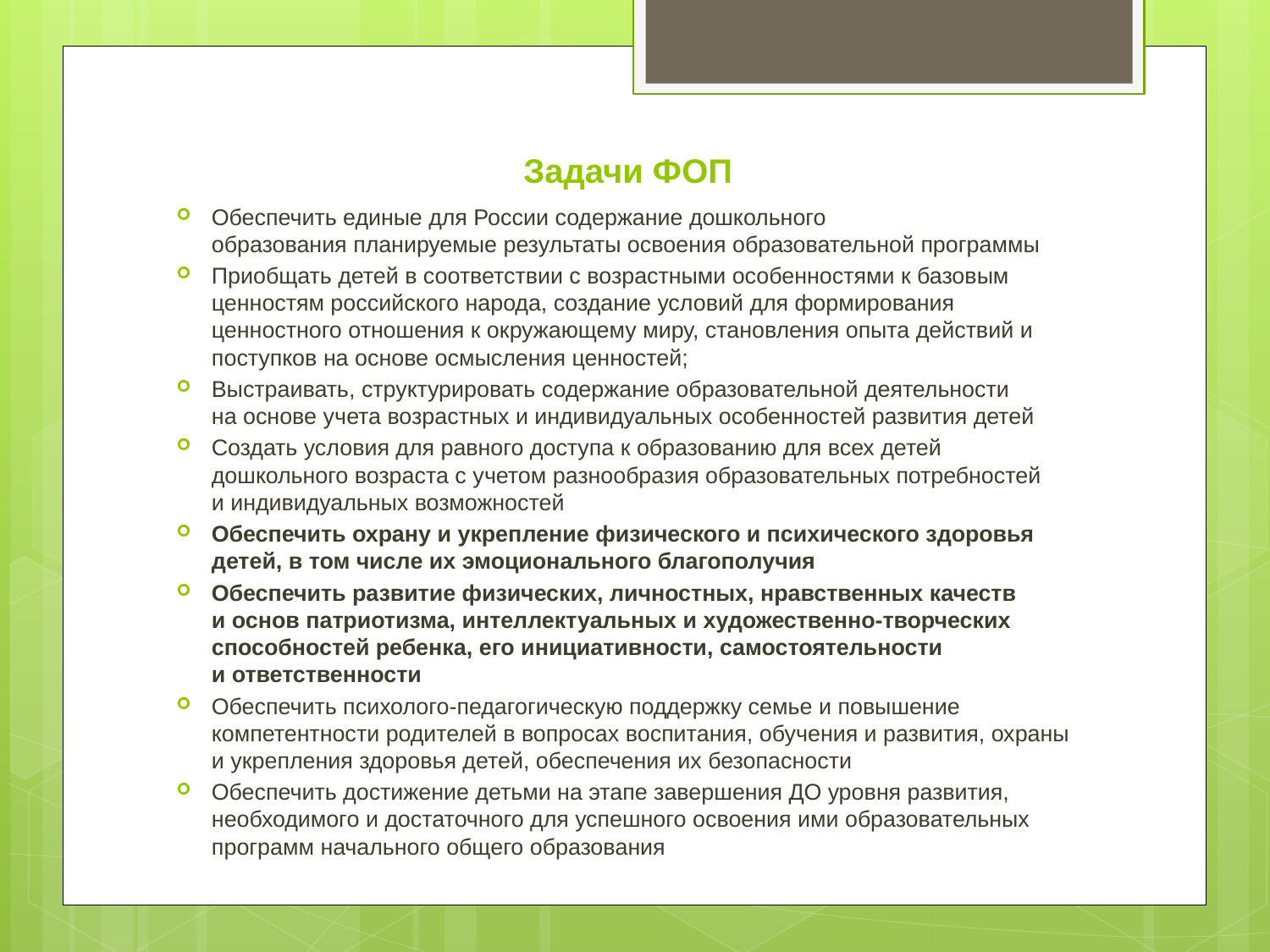

# Задачи ФОП
Обеспечить единые для России содержание дошкольного образования планируемые результаты освоения образовательной программы
Приобщать детей в соответствии с возрастными особенностями к базовым ценностям российского народа, создание условий для формирования ценностного отношения к окружающему миру, становления опыта действий и поступков на основе осмысления ценностей;
Выстраивать, структурировать содержание образовательной деятельности на основе учета возрастных и индивидуальных особенностей развития детей
Создать условия для равного доступа к образованию для всех детей дошкольного возраста с учетом разнообразия образовательных потребностей и индивидуальных возможностей
Обеспечить охрану и укрепление физического и психического здоровья детей, в том числе их эмоционального благополучия
Обеспечить развитие физических, личностных, нравственных качеств и основ патриотизма, интеллектуальных и художественно-творческих способностей ребенка, его инициативности, самостоятельности и ответственности
Обеспечить психолого-педагогическую поддержку семье и повышение компетентности родителей в вопросах воспитания, обучения и развития, охраны и укрепления здоровья детей, обеспечения их безопасности
Обеспечить достижение детьми на этапе завершения ДО уровня развития, необходимого и достаточного для успешного освоения ими образовательных программ начального общего образования